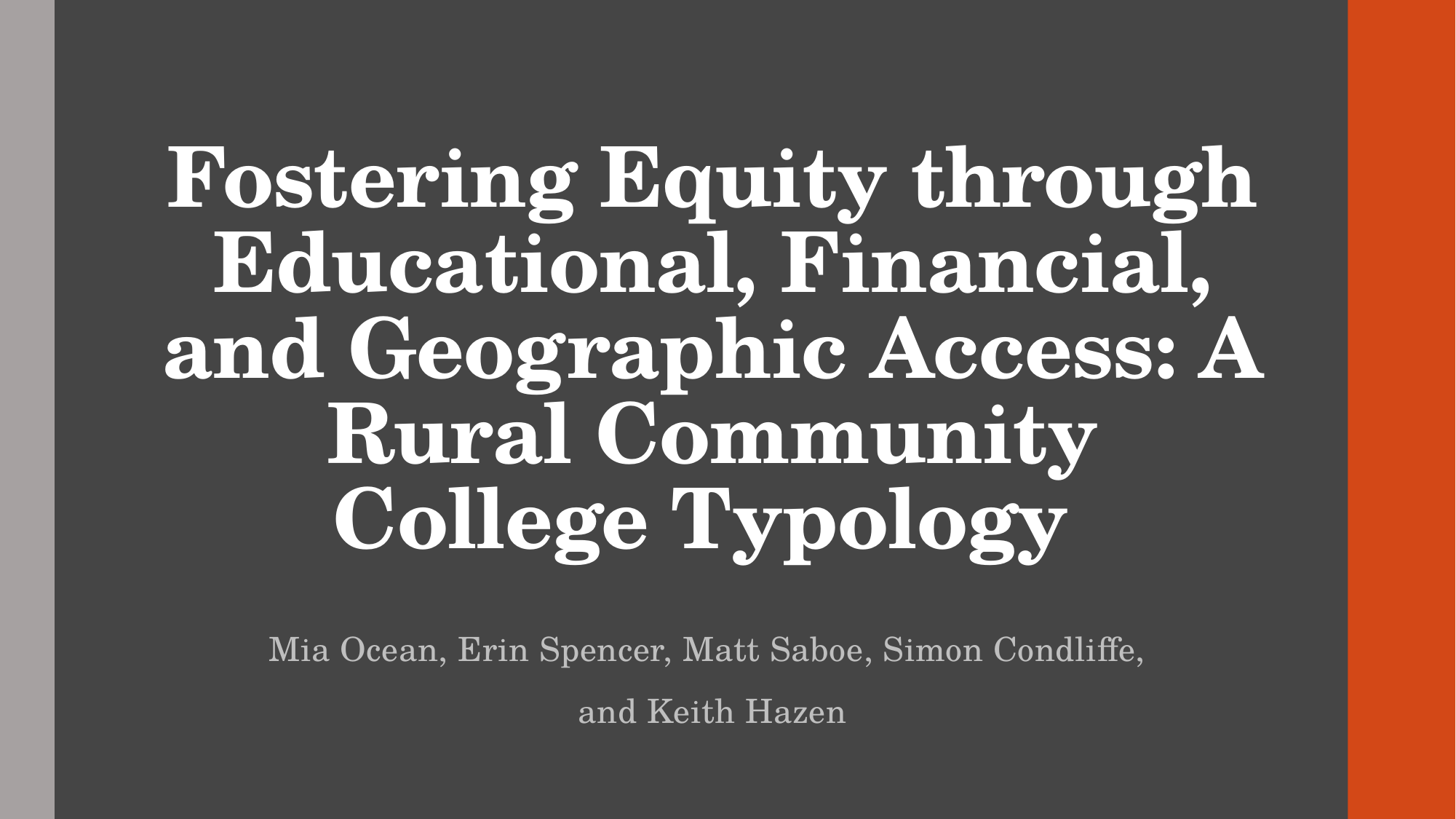

# Fostering Equity through Educational, Financial, and Geographic Access: A Rural Community College Typology
Mia Ocean, Erin Spencer, Matt Saboe, Simon Condliffe,
and Keith Hazen